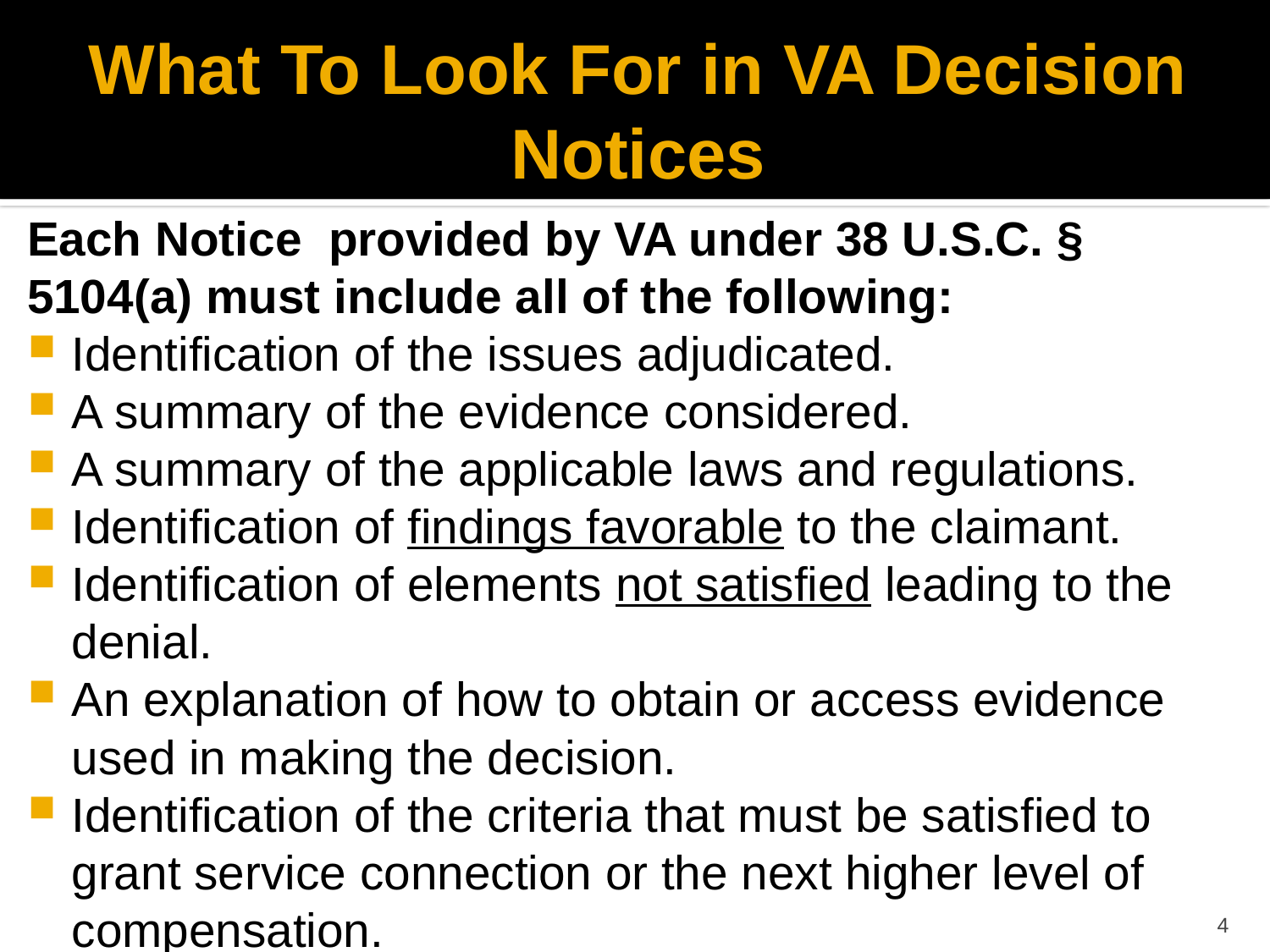

# What To Look For in VA Decision Notices
Each Notice  provided by VA under 38 U.S.C. § 5104(a) must include all of the following:
Identification of the issues adjudicated.
A summary of the evidence considered.
A summary of the applicable laws and regulations.
Identification of findings favorable to the claimant.
Identification of elements not satisfied leading to the denial.
An explanation of how to obtain or access evidence used in making the decision.
Identification of the criteria that must be satisfied to grant service connection or the next higher level of compensation.
4